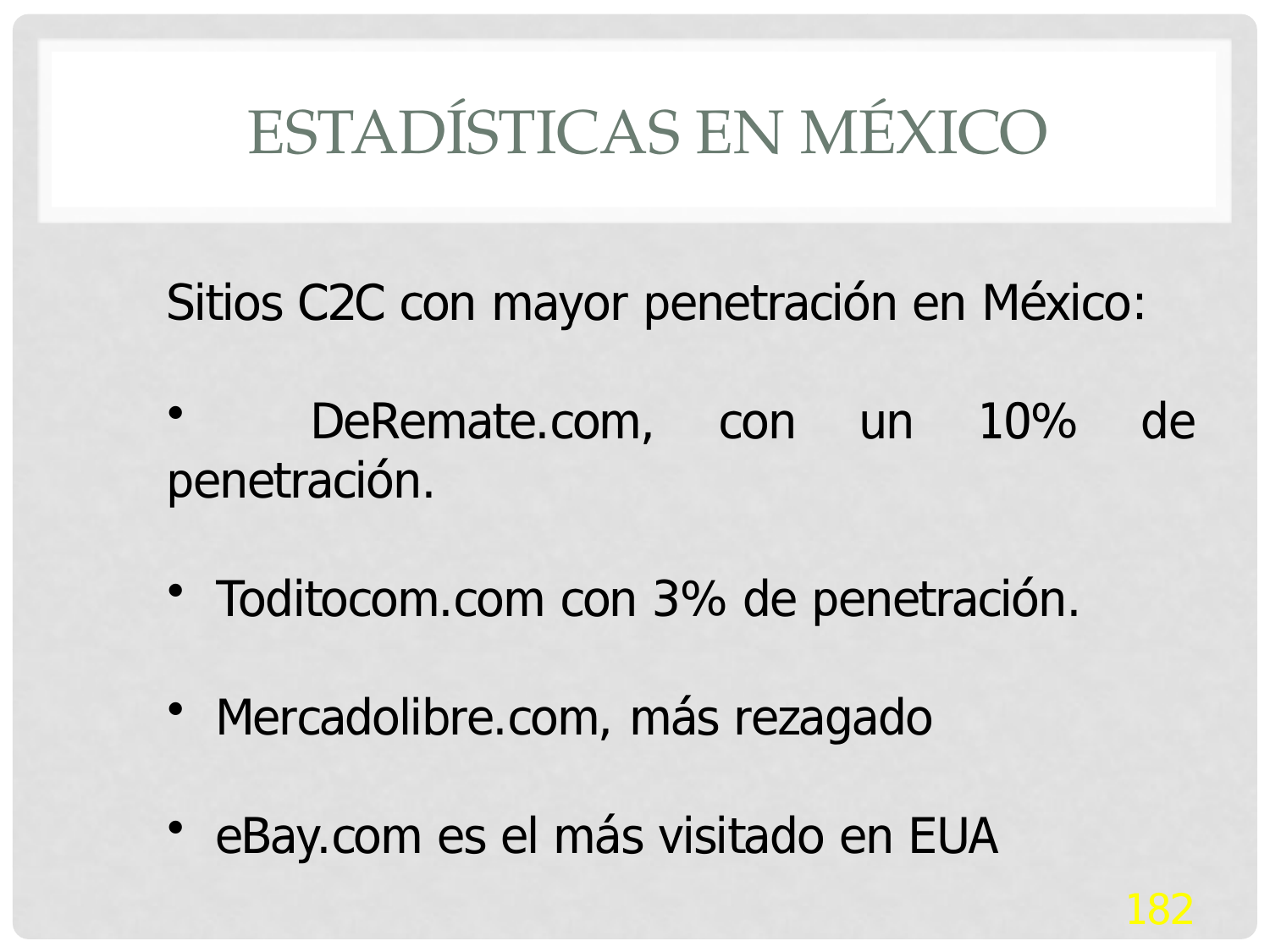

# Estadísticas en México
Sitios C2C con mayor penetración en México:

  DeRemate.com, con un 10% de penetración.

  Toditocom.com con 3% de penetración.

  Mercadolibre.com, más rezagado

  eBay.com es el más visitado en EUA

182